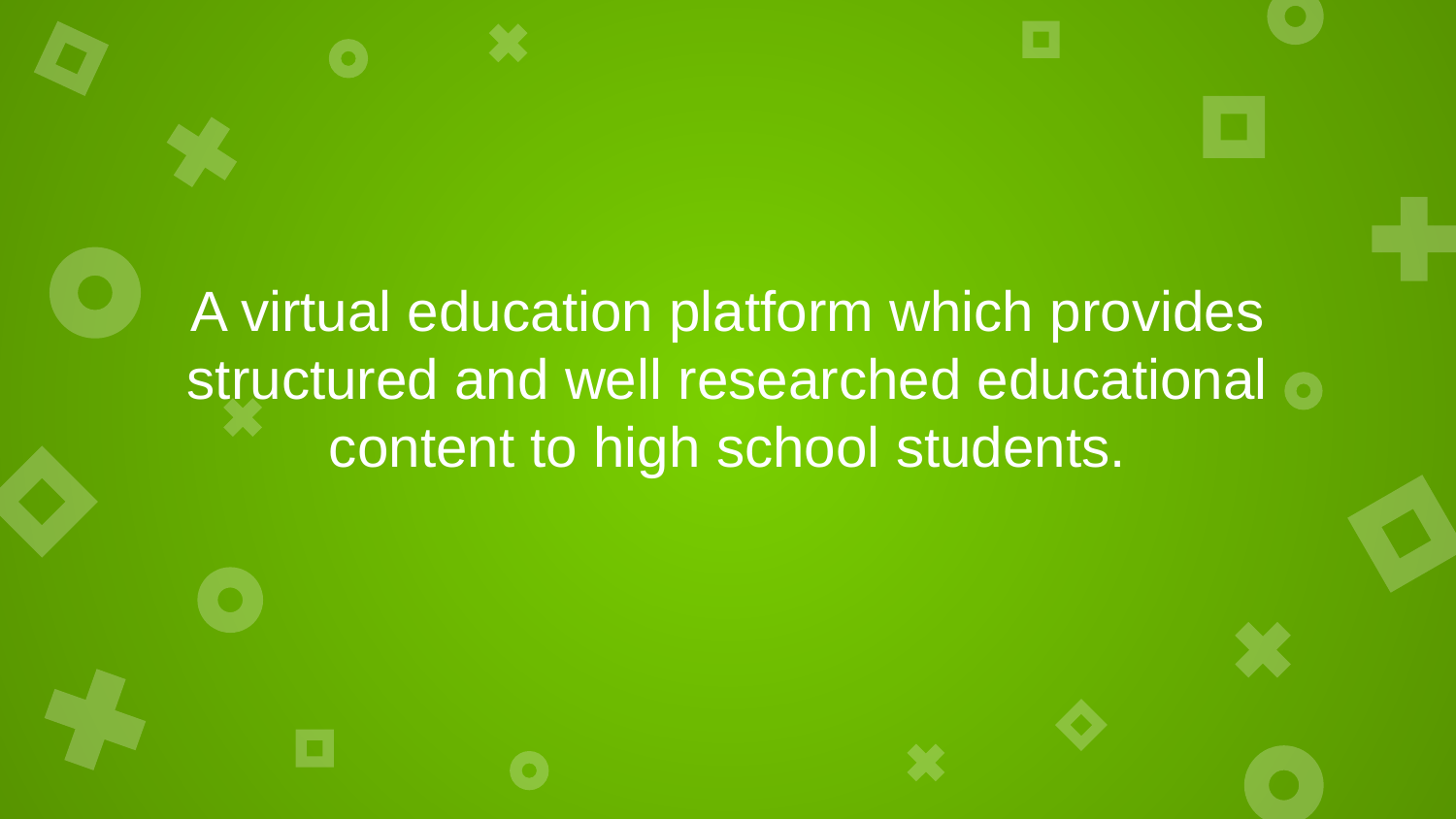

A virtual education platform which provides structured and well researched educational content to high school students.